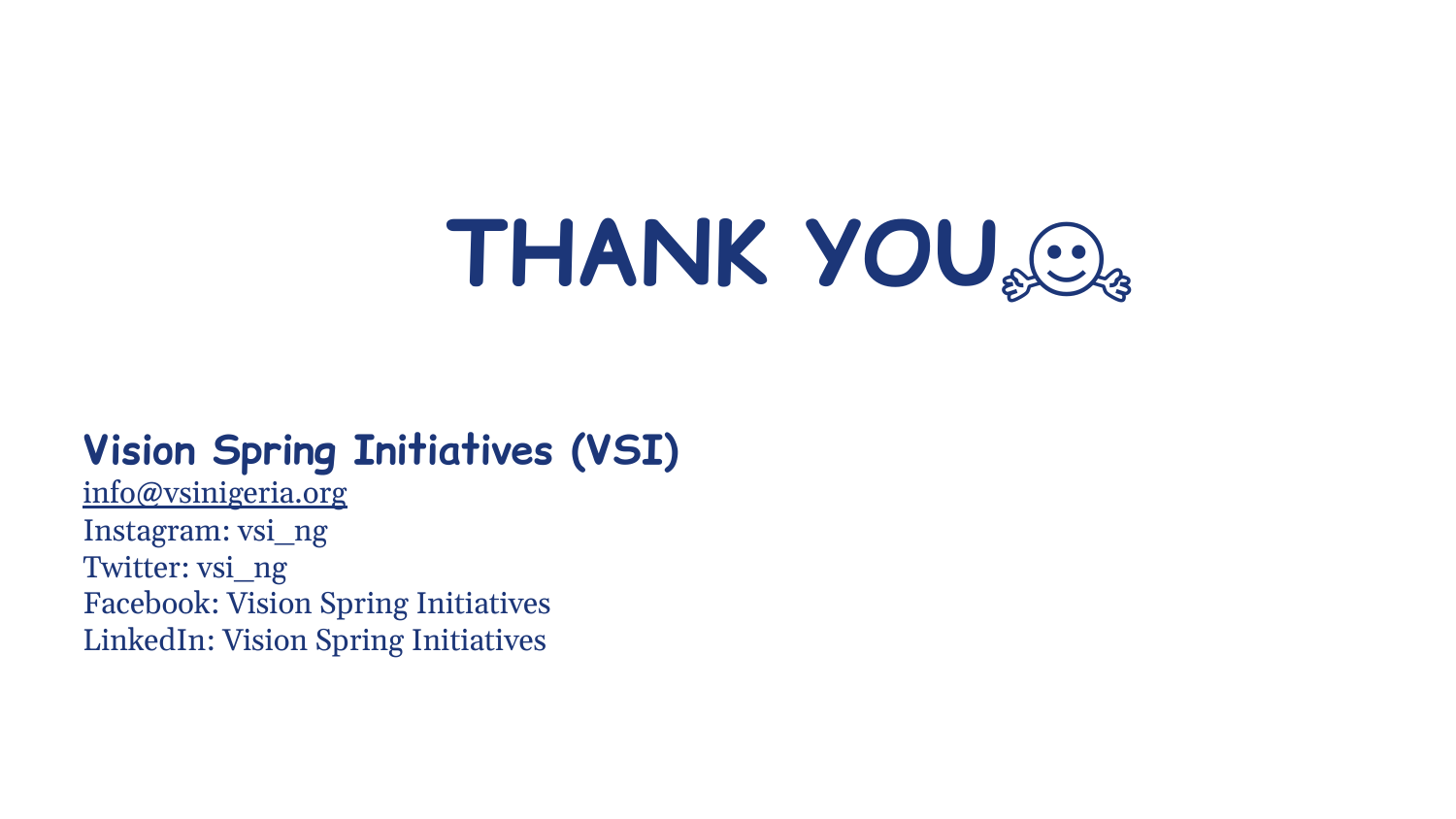

THANK YOU🤗
Vision Spring Initiatives (VSI)
info@vsinigeria.org
Instagram: vsi_ng
Twitter: vsi_ng
Facebook: Vision Spring Initiatives
LinkedIn: Vision Spring Initiatives